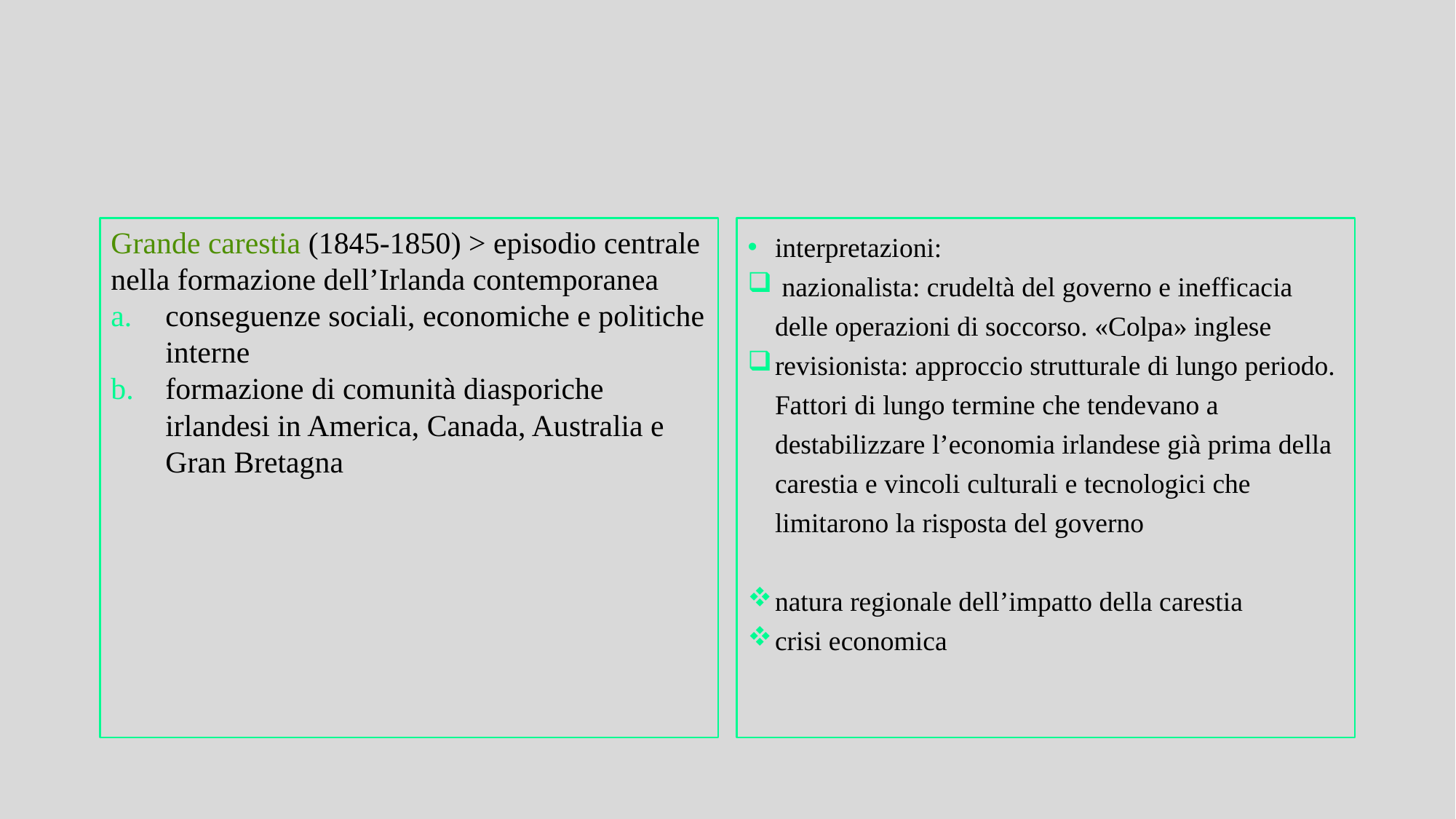

Grande carestia (1845-1850) > episodio centrale nella formazione dell’Irlanda contemporanea
conseguenze sociali, economiche e politiche interne
formazione di comunità diasporiche irlandesi in America, Canada, Australia e Gran Bretagna

interpretazioni:
 nazionalista: crudeltà del governo e inefficacia delle operazioni di soccorso. «Colpa» inglese
revisionista: approccio strutturale di lungo periodo. Fattori di lungo termine che tendevano a destabilizzare l’economia irlandese già prima della carestia e vincoli culturali e tecnologici che limitarono la risposta del governo

natura regionale dell’impatto della carestia
crisi economica